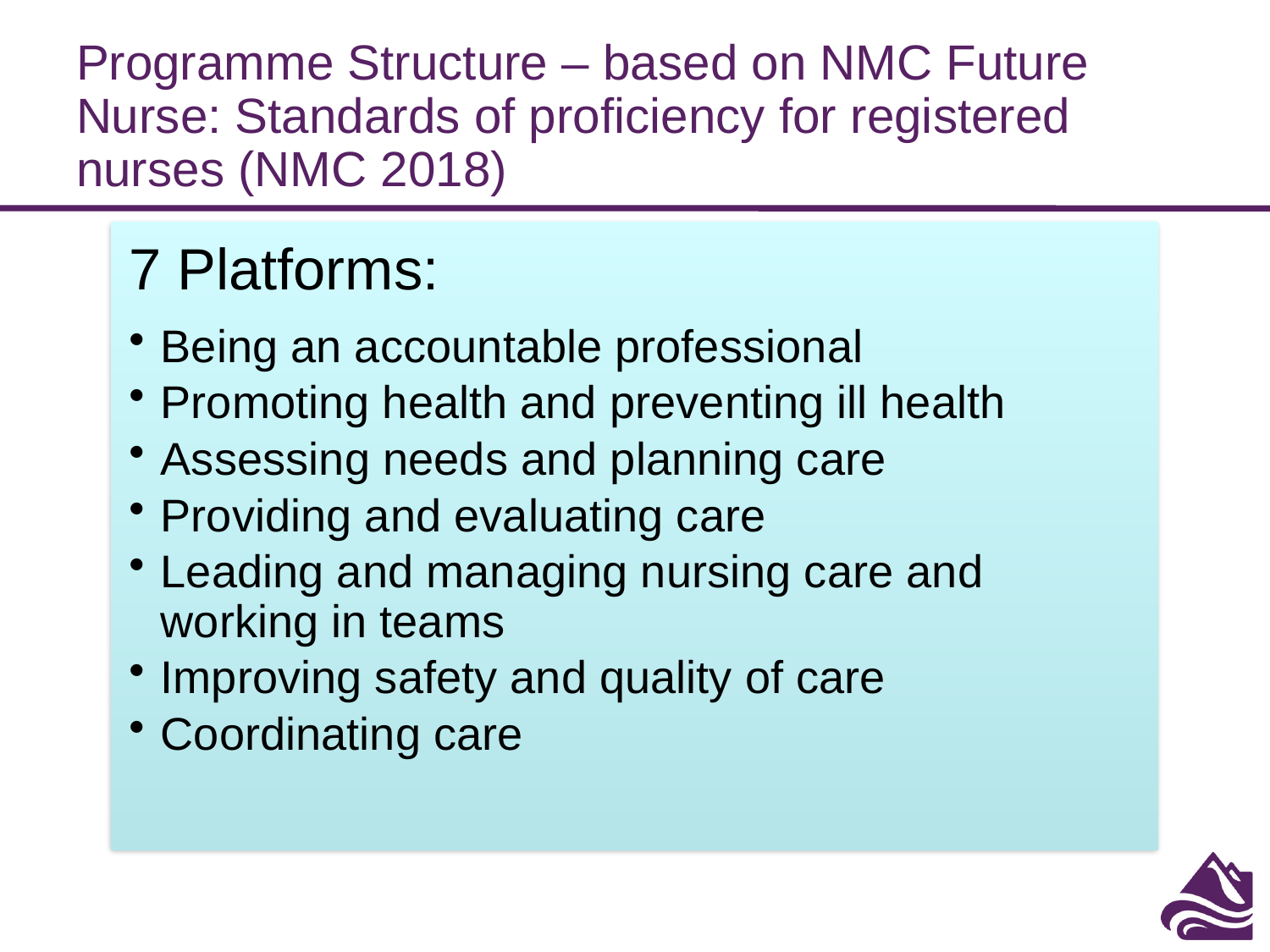

# Programme Structure – based on NMC Future Nurse: Standards of proficiency for registered nurses (NMC 2018)
7 Platforms:
Being an accountable professional
Promoting health and preventing ill health
Assessing needs and planning care
Providing and evaluating care
Leading and managing nursing care and working in teams
Improving safety and quality of care
Coordinating care